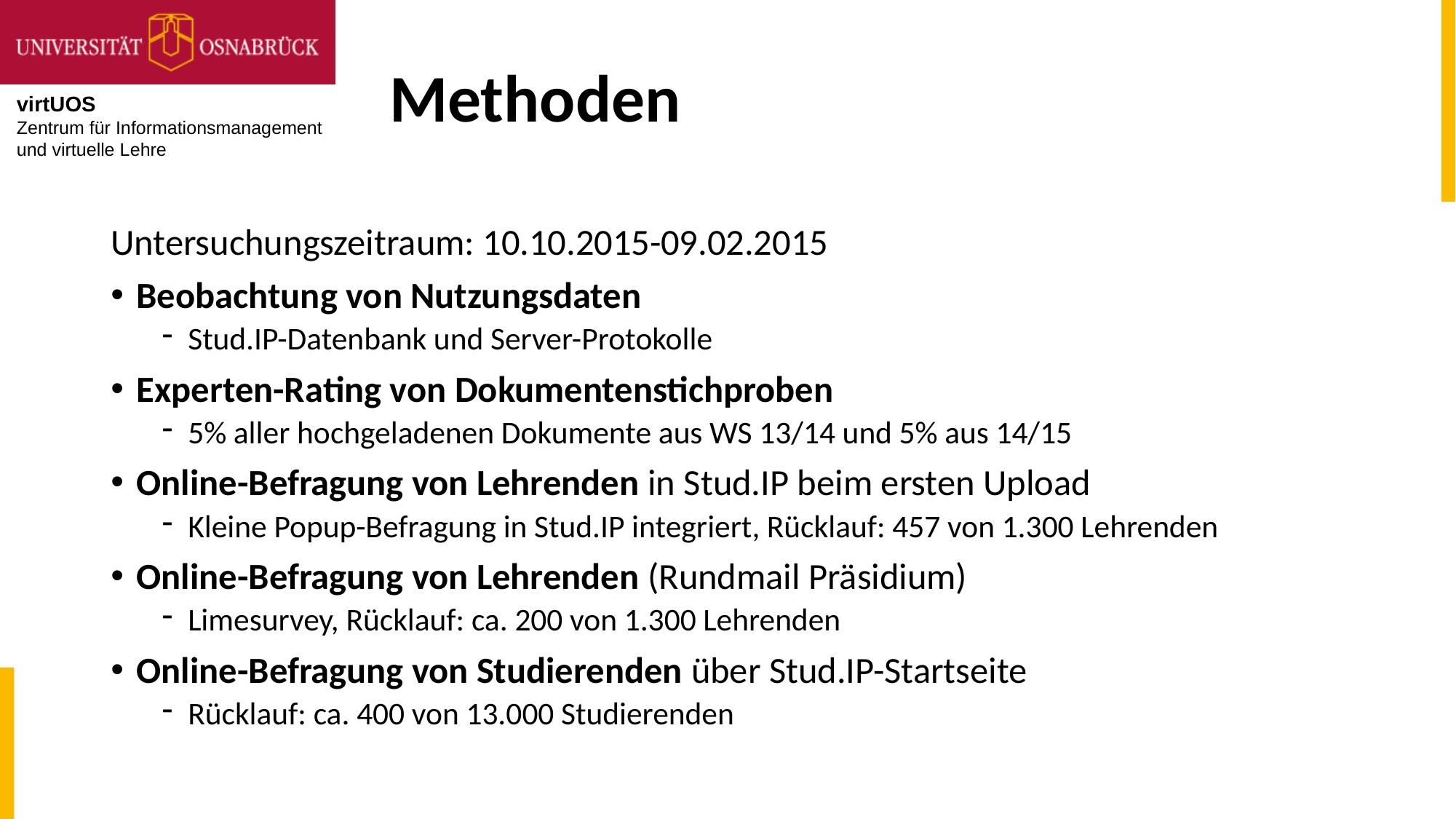

# Methoden
Untersuchungszeitraum: 10.10.2015-09.02.2015
Beobachtung von Nutzungsdaten
Stud.IP-Datenbank und Server-Protokolle
Experten-Rating von Dokumentenstichproben
5% aller hochgeladenen Dokumente aus WS 13/14 und 5% aus 14/15
Online-Befragung von Lehrenden in Stud.IP beim ersten Upload
Kleine Popup-Befragung in Stud.IP integriert, Rücklauf: 457 von 1.300 Lehrenden
Online-Befragung von Lehrenden (Rundmail Präsidium)
Limesurvey, Rücklauf: ca. 200 von 1.300 Lehrenden
Online-Befragung von Studierenden über Stud.IP-Startseite
Rücklauf: ca. 400 von 13.000 Studierenden